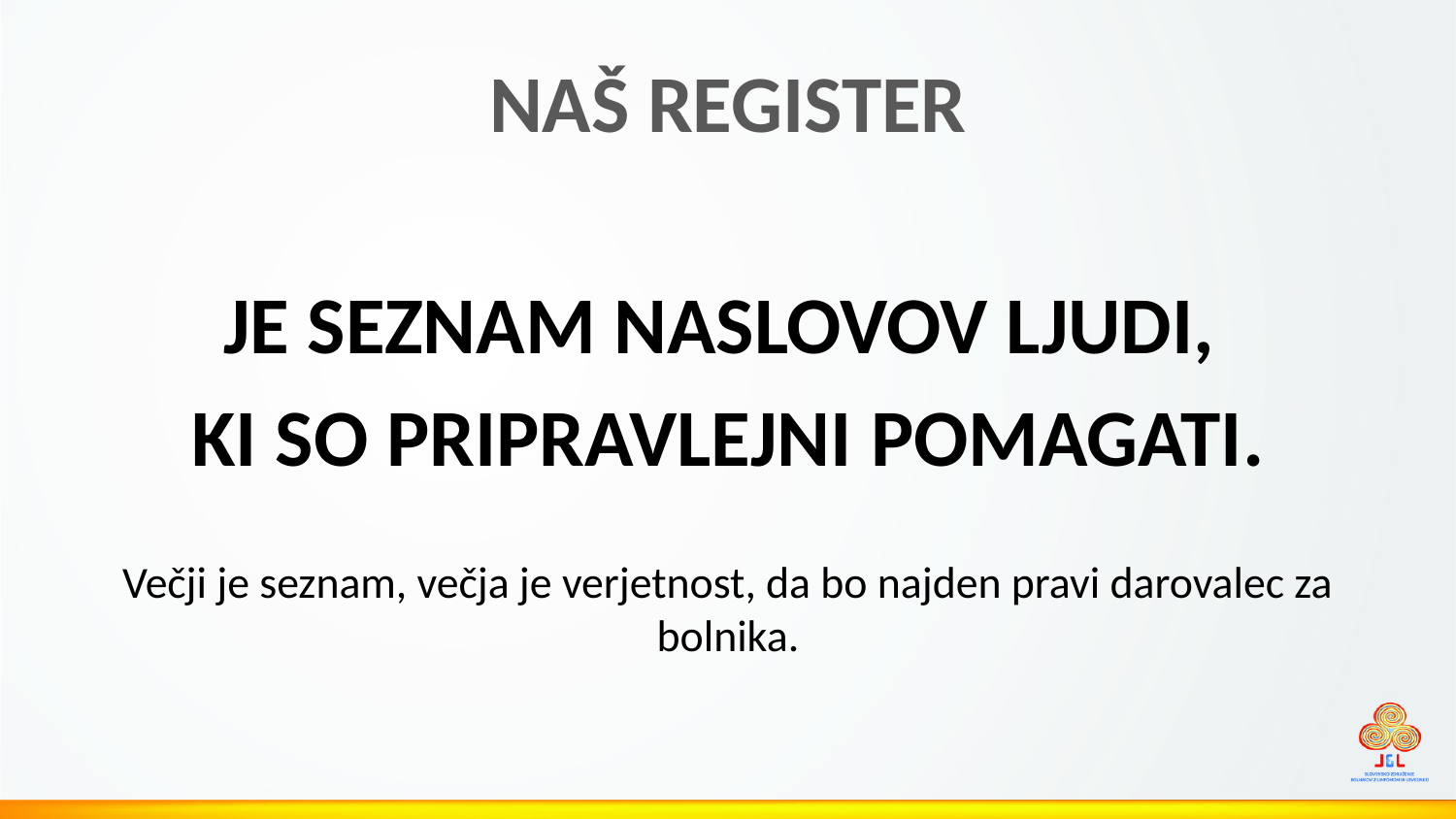

# NAŠ REGISTER

JE SEZNAM NASLOVOV LJUDI,
KI SO PRIPRAVLEJNI POMAGATI.

Večji je seznam, večja je verjetnost, da bo najden pravi darovalec za bolnika.